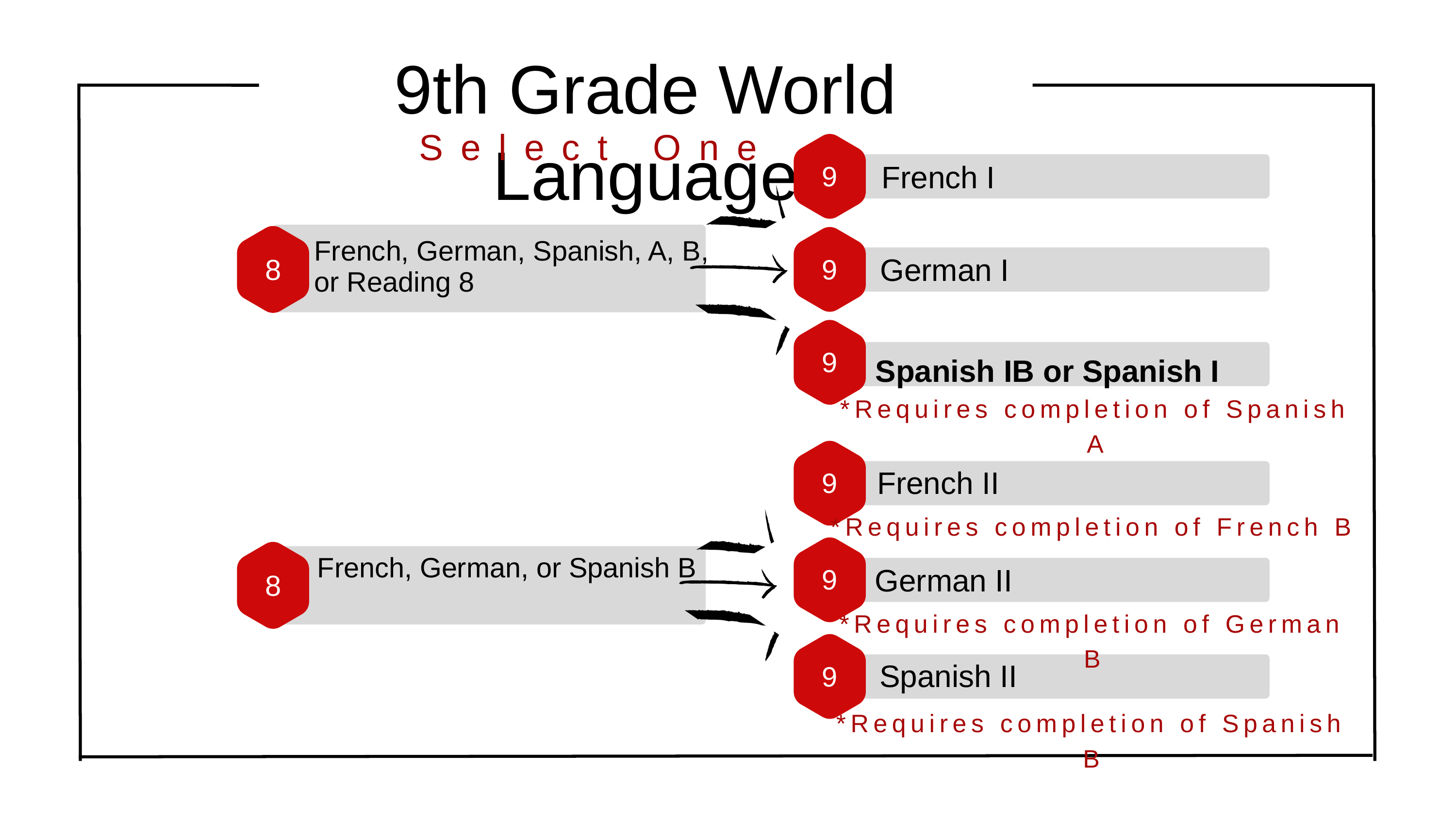

9th Grade World Language

Select One

9

French I

8

9
French, German, Spanish, A, B, or Reading 8

German I

9

Spanish IB or Spanish I
*Requires completion of Spanish A

9

French II
*Requires completion of French B

9

8

French, German, or Spanish B
German II

*Requires completion of German B

9

Spanish II
*Requires completion of Spanish B